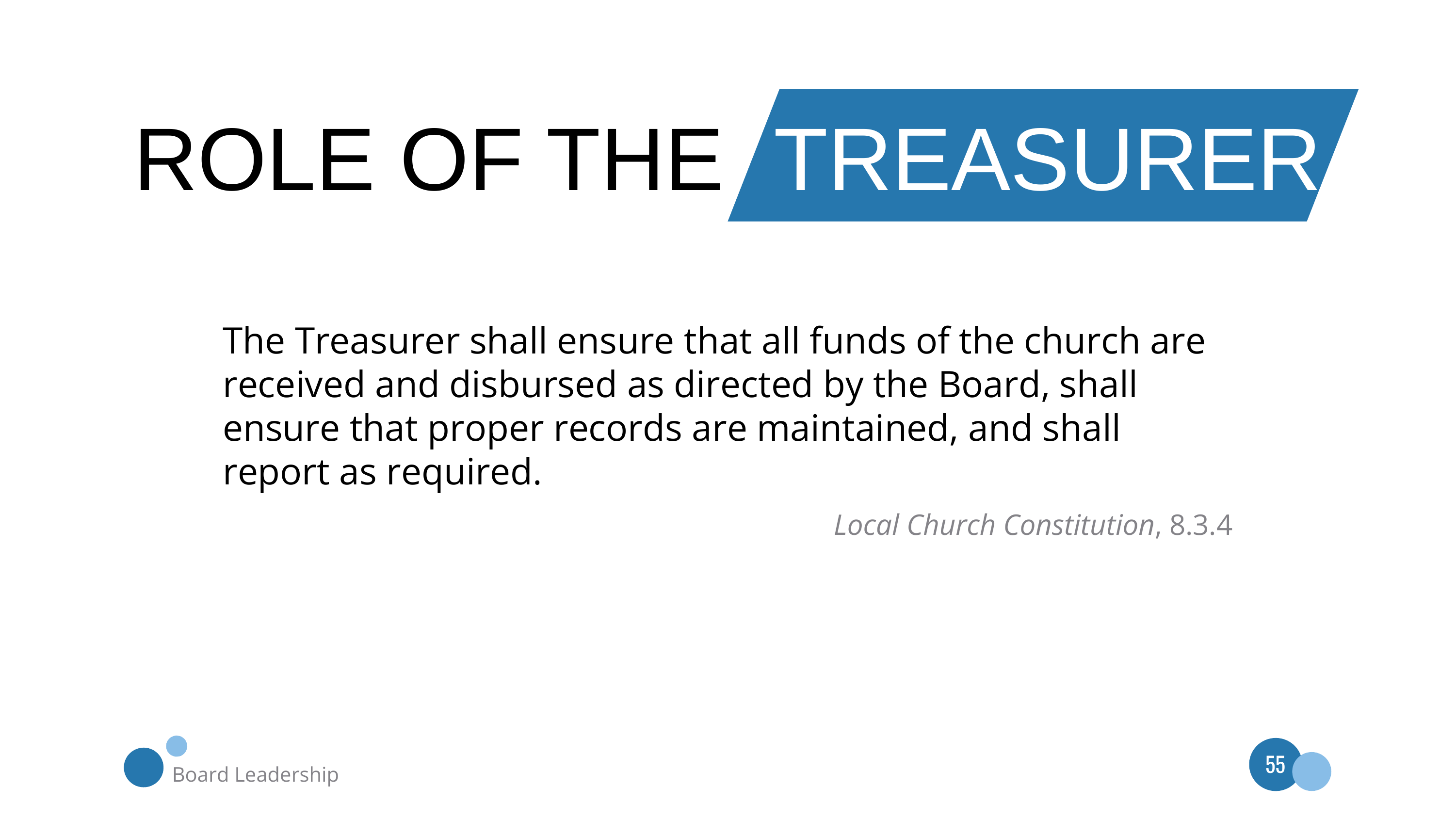

ROLE OF THE  TREASURER
The Treasurer shall ensure that all funds of the church are received and disbursed as directed by the Board, shall ensure that proper records are maintained, and shall report as required.

Local Church Constitution, 8.3.4